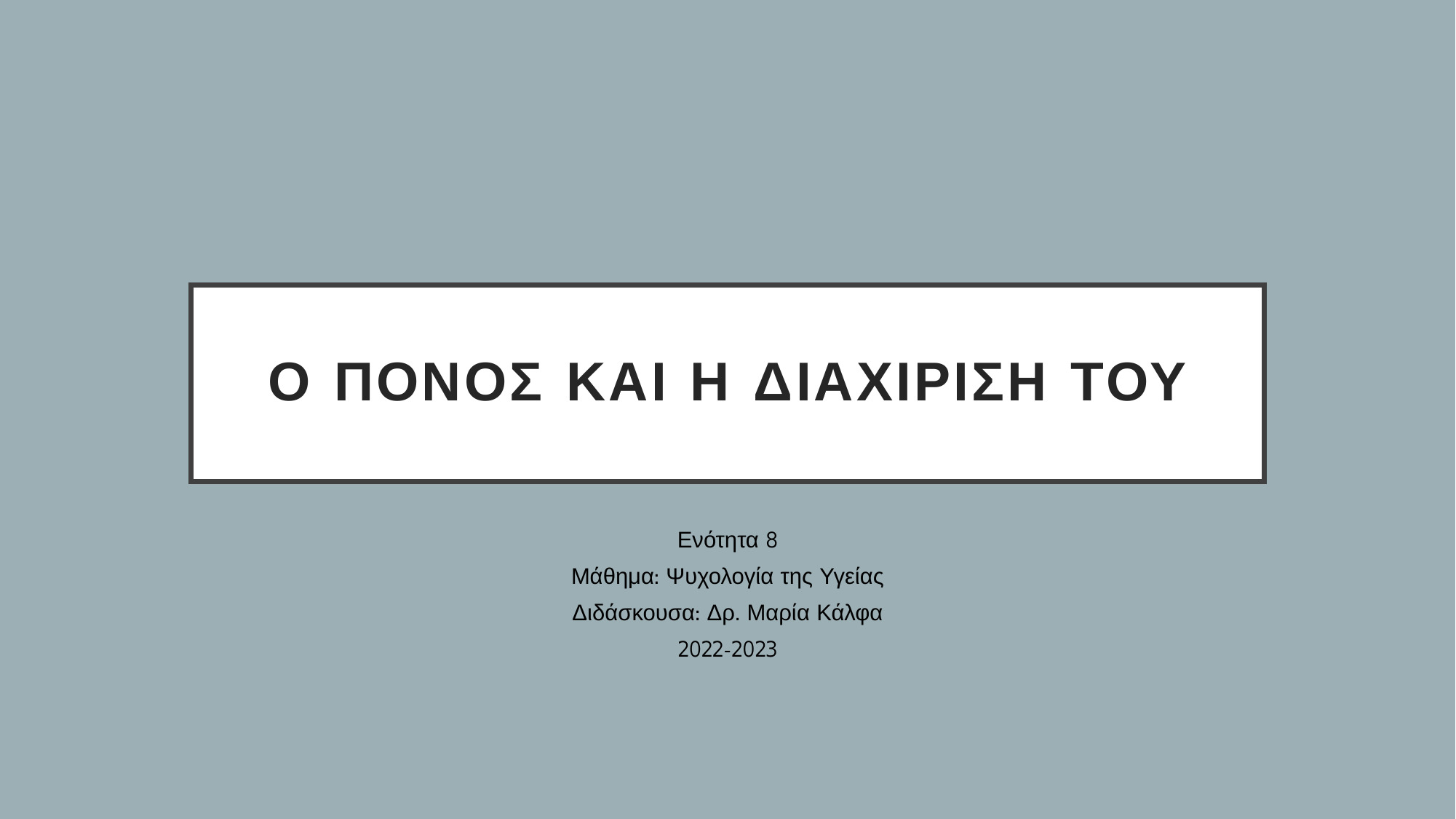

# Ο πονος και η διαχιριση του
Ενότητα 8
Μάθημα: Ψυχολογία της Υγείας
Διδάσκουσα: Δρ. Μαρία Κάλφα
2022-2023